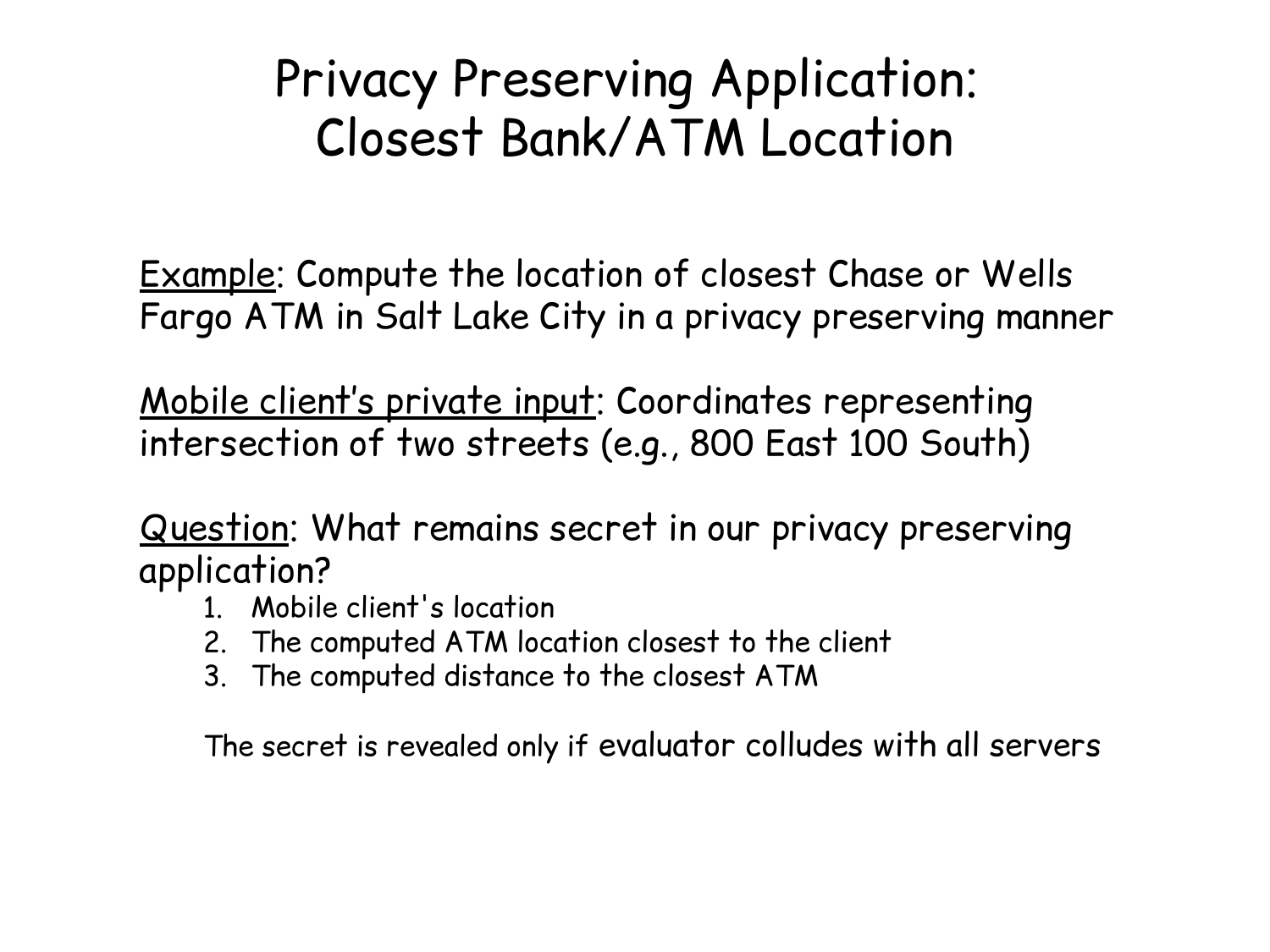

Privacy Preserving Application:
Closest Bank/ATM Location
Example: Compute the location of closest Chase or Wells Fargo ATM in Salt Lake City in a privacy preserving manner

Mobile client’s private input: Coordinates representing intersection of two streets (e.g., 800 East 100 South)

Question: What remains secret in our privacy preserving application?
Mobile client's location
The computed ATM location closest to the client
The computed distance to the closest ATM

The secret is revealed only if evaluator colludes with all servers